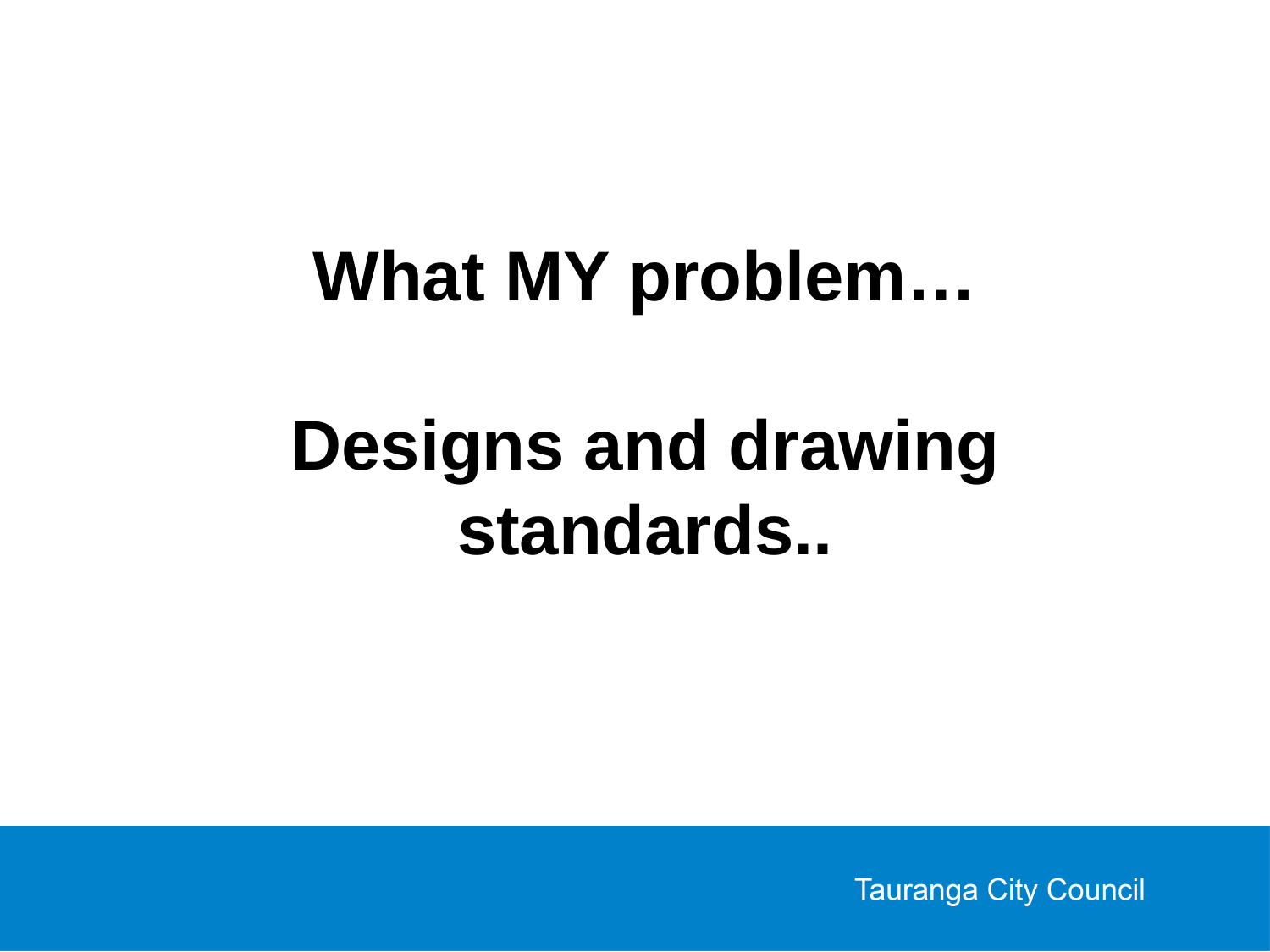

What MY problem…

Designs and drawing standards..